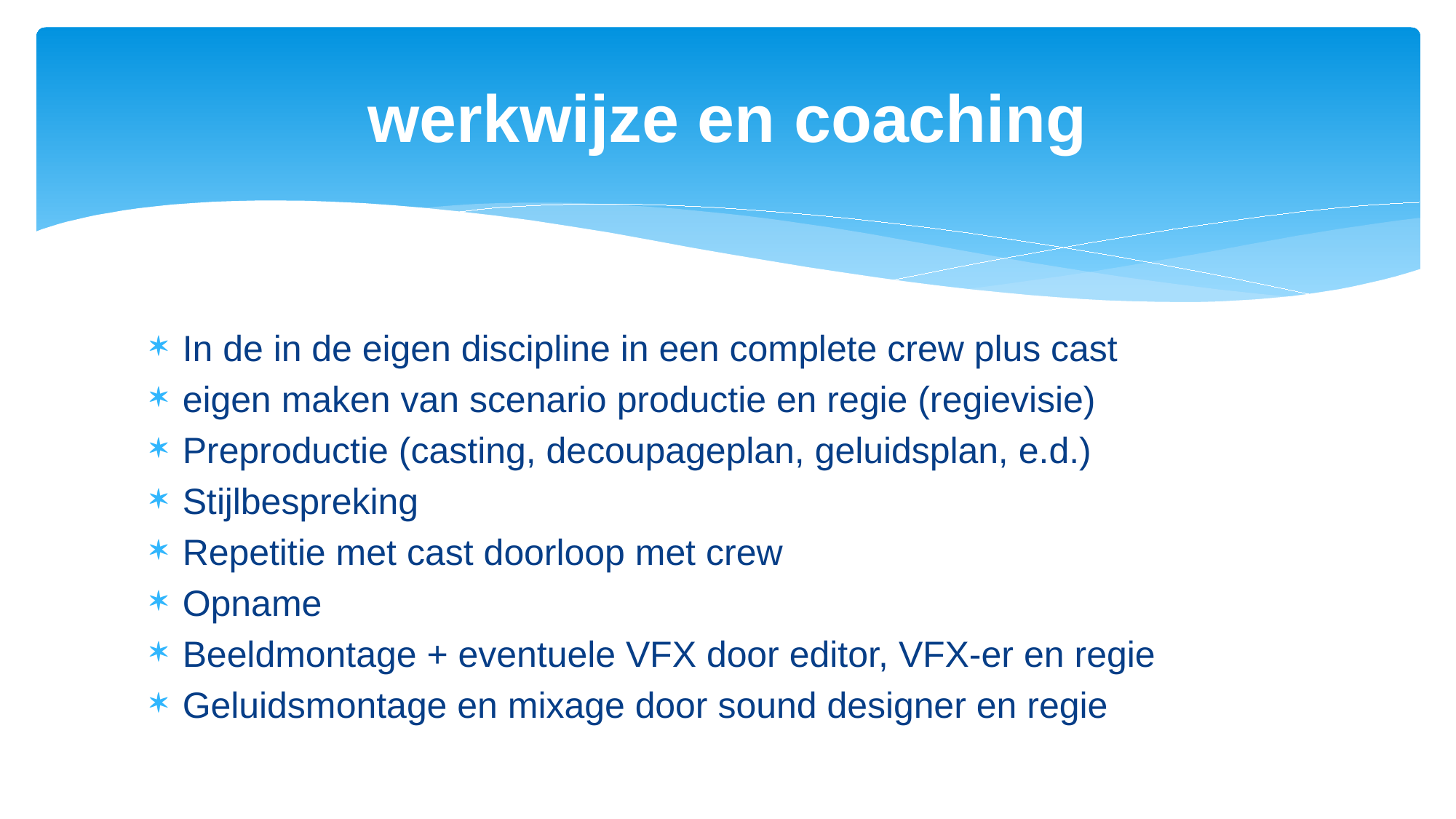

# werkwijze en coaching
In de in de eigen discipline in een complete crew plus cast
eigen maken van scenario productie en regie (regievisie)
Preproductie (casting, decoupageplan, geluidsplan, e.d.)
Stijlbespreking
Repetitie met cast doorloop met crew
Opname
Beeldmontage + eventuele VFX door editor, VFX-er en regie
Geluidsmontage en mixage door sound designer en regie